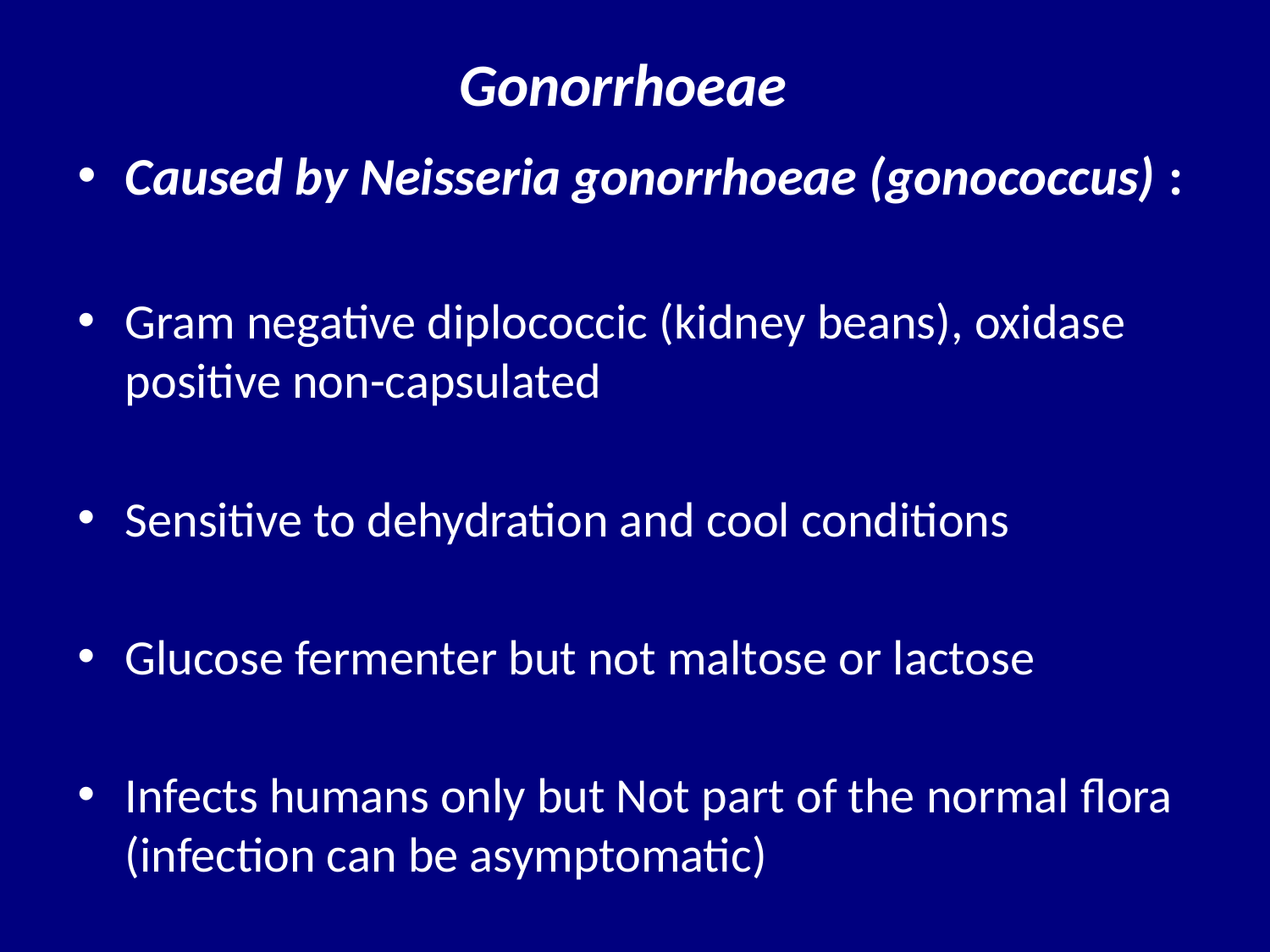

# Gonorrhoeae
Caused by Neisseria gonorrhoeae (gonococcus) :

Gram negative diplococcic (kidney beans), oxidase positive non-capsulated

Sensitive to dehydration and cool conditions

Glucose fermenter but not maltose or lactose

Infects humans only but Not part of the normal flora (infection can be asymptomatic)